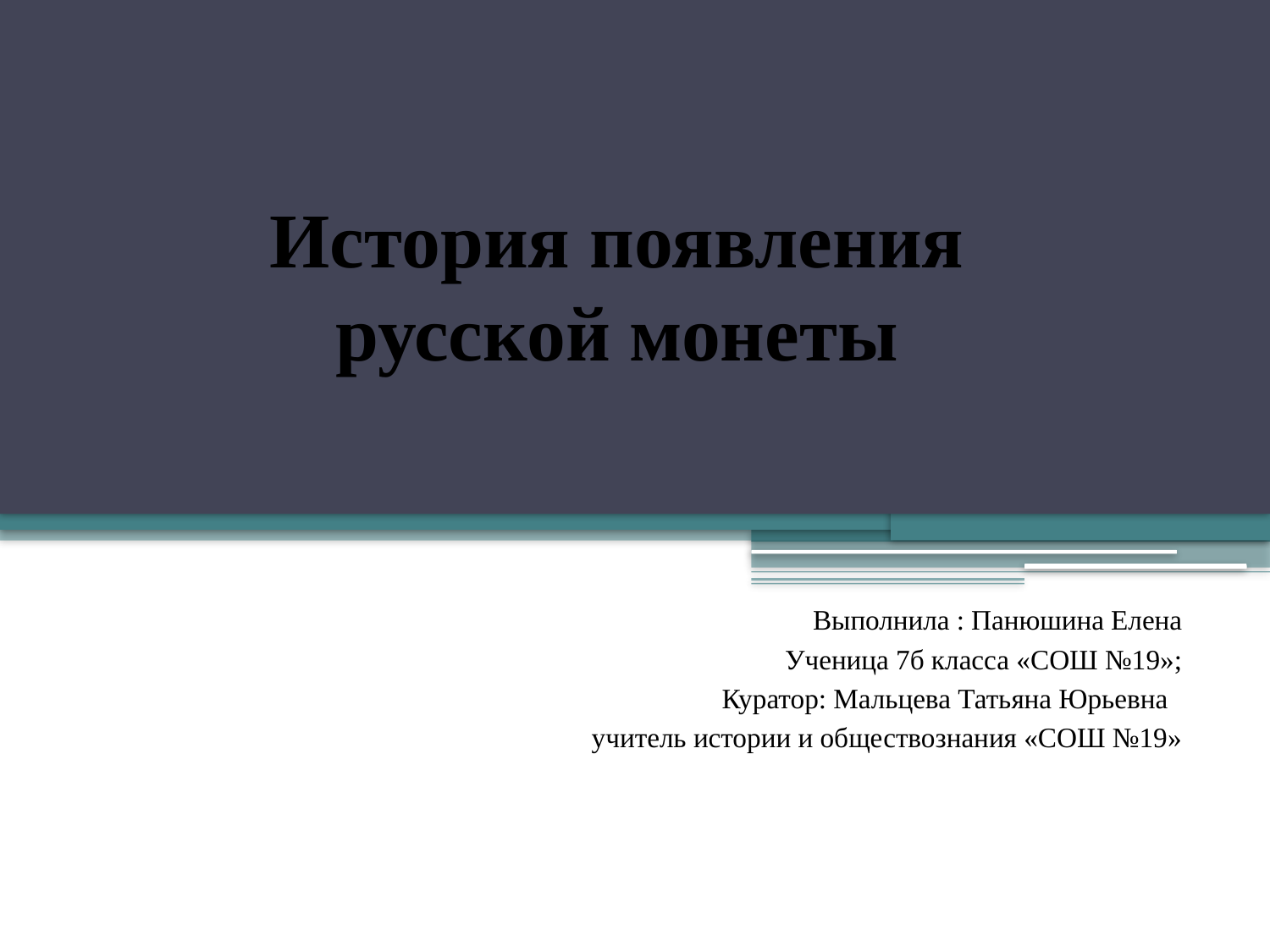

# История появления русской монеты
Выполнила : Панюшина Елена
Ученица 7б класса «СОШ №19»;
Куратор: Мальцева Татьяна Юрьевна
учитель истории и обществознания «СОШ №19»